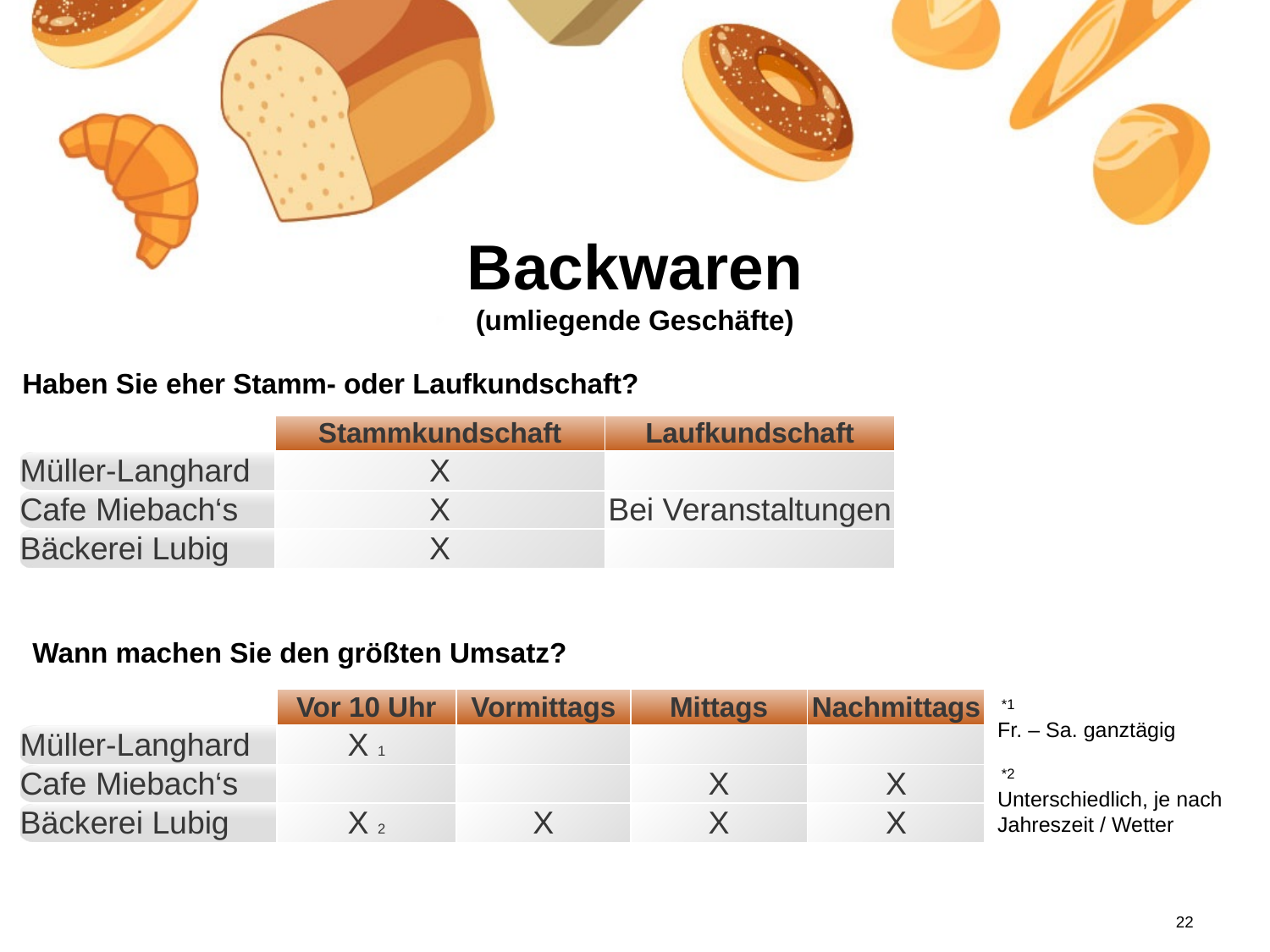

Backwaren
(umliegende Geschäfte)
 Haben Sie eher Stamm- oder Laufkundschaft?
|  | Stammkundschaft | Laufkundschaft |
| --- | --- | --- |
| Müller-Langhard | X |  |
| Cafe Miebach‘s | X | Bei Veranstaltungen |
| Bäckerei Lubig | X |  |
Wann machen Sie den größten Umsatz?
 *1
Fr. – Sa. ganztägig

 *2
Unterschiedlich, je nach Jahreszeit / Wetter
|  | Vor 10 Uhr | Vormittags | Mittags | Nachmittags |
| --- | --- | --- | --- | --- |
| Müller-Langhard | X 1 |  |  |  |
| Cafe Miebach‘s |  |  | X | X |
| Bäckerei Lubig | X 2 | X | X | X |
22